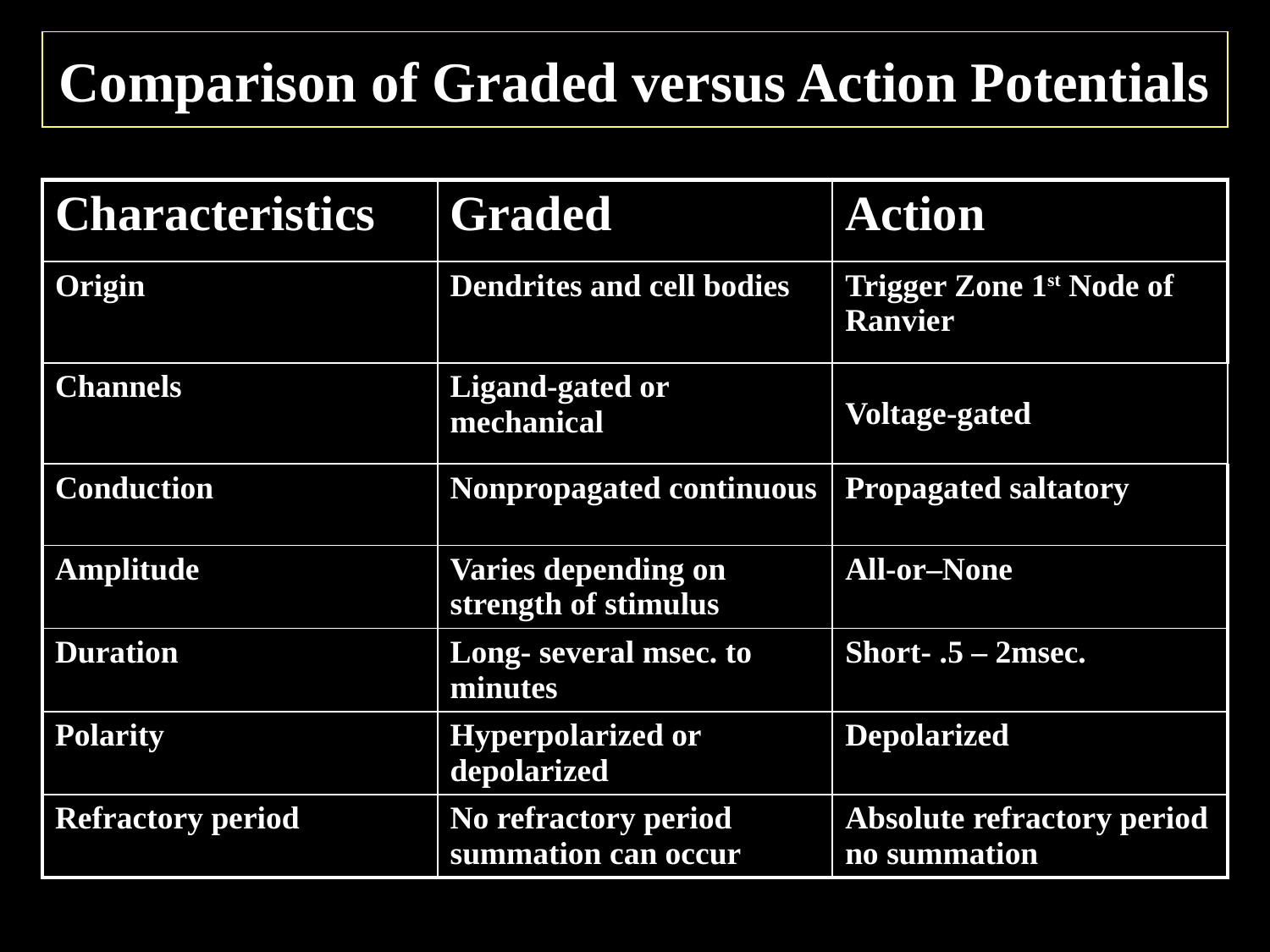

# Comparison of Graded versus Action Potentials
| Characteristics | Graded | Action |
| --- | --- | --- |
| Origin | Dendrites and cell bodies | Trigger Zone 1st Node of Ranvier |
| Channels | Ligand-gated or mechanical | Voltage-gated |
| Conduction | Nonpropagated continuous | Propagated saltatory |
| Amplitude | Varies depending on strength of stimulus | All-or–None |
| Duration | Long- several msec. to minutes | Short- .5 – 2msec. |
| Polarity | Hyperpolarized or depolarized | Depolarized |
| Refractory period | No refractory period summation can occur | Absolute refractory period no summation |